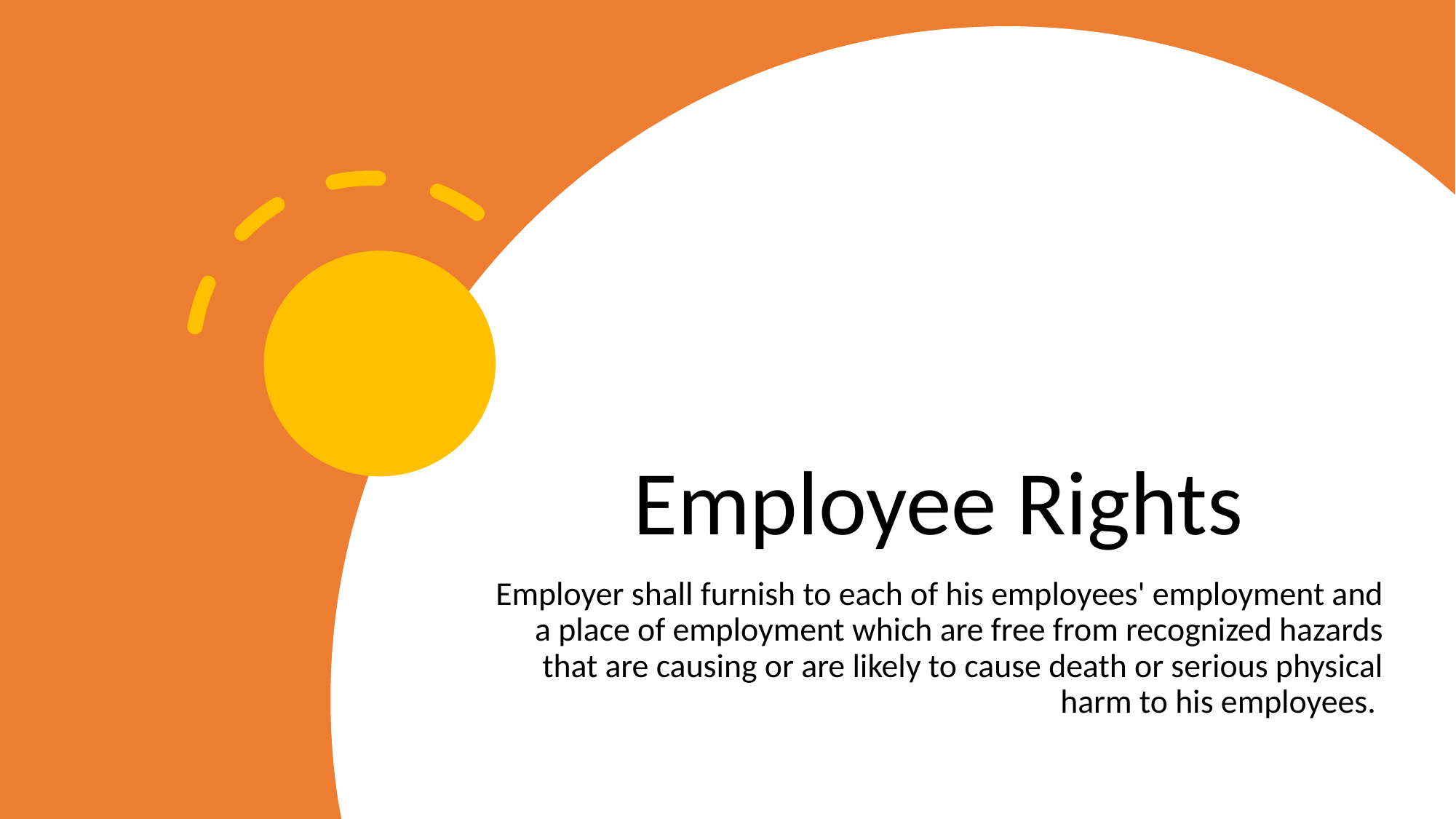

# Employee Rights

Employer shall furnish to each of his employees' employment and a place of employment which are free from recognized hazards that are causing or are likely to cause death or serious physical harm to his employees.